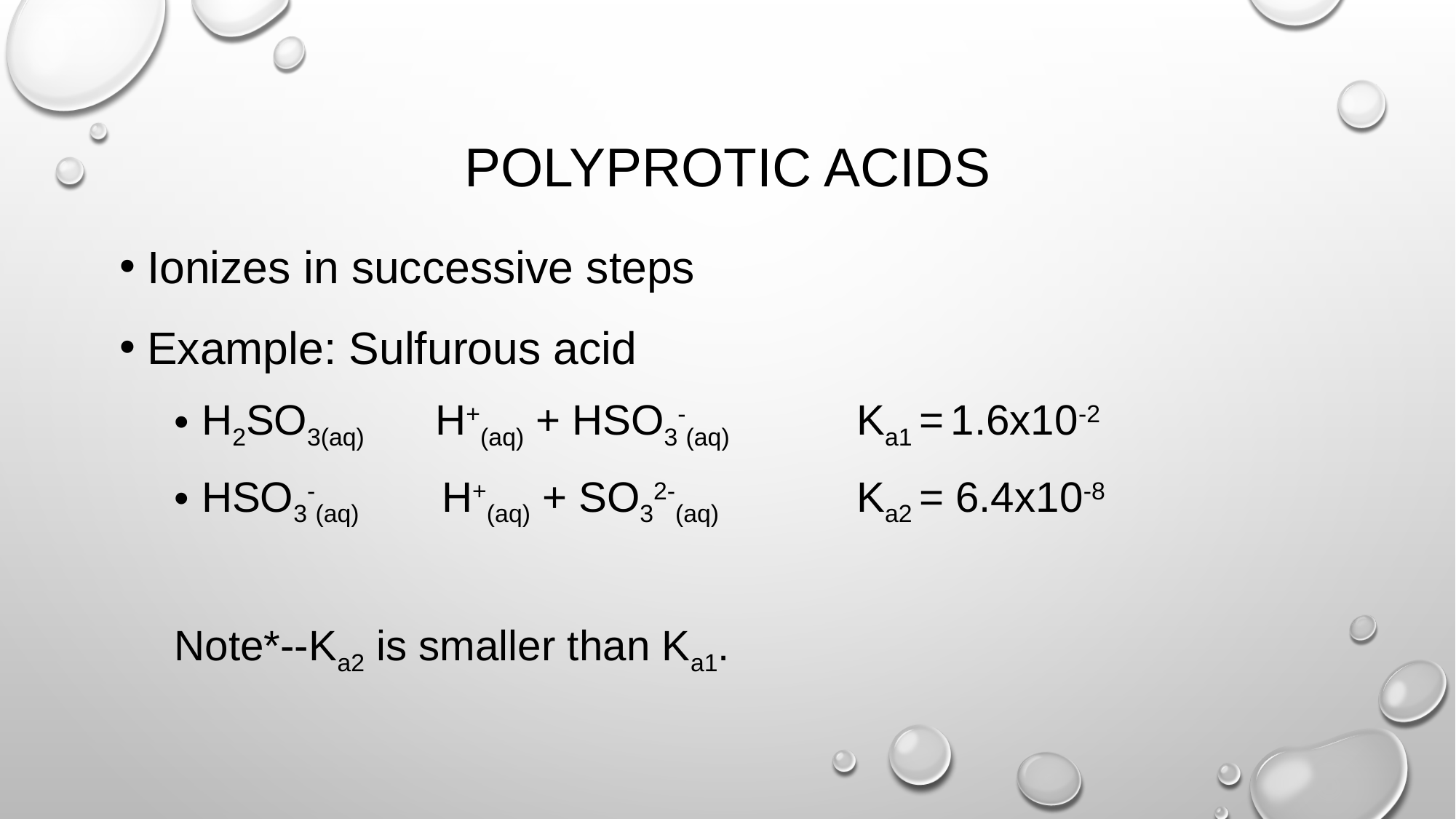

# Polyprotic acids
Ionizes in successive steps
Example: Sulfurous acid
H2SO3(aq)      H+(aq) + HSO3-(aq)		Ka1 = 1.6x10-2
HSO3-(aq)       H+(aq) + SO32-(aq)		Ka2 = 6.4x10-8

Note*--Ka2 is smaller than Ka1.